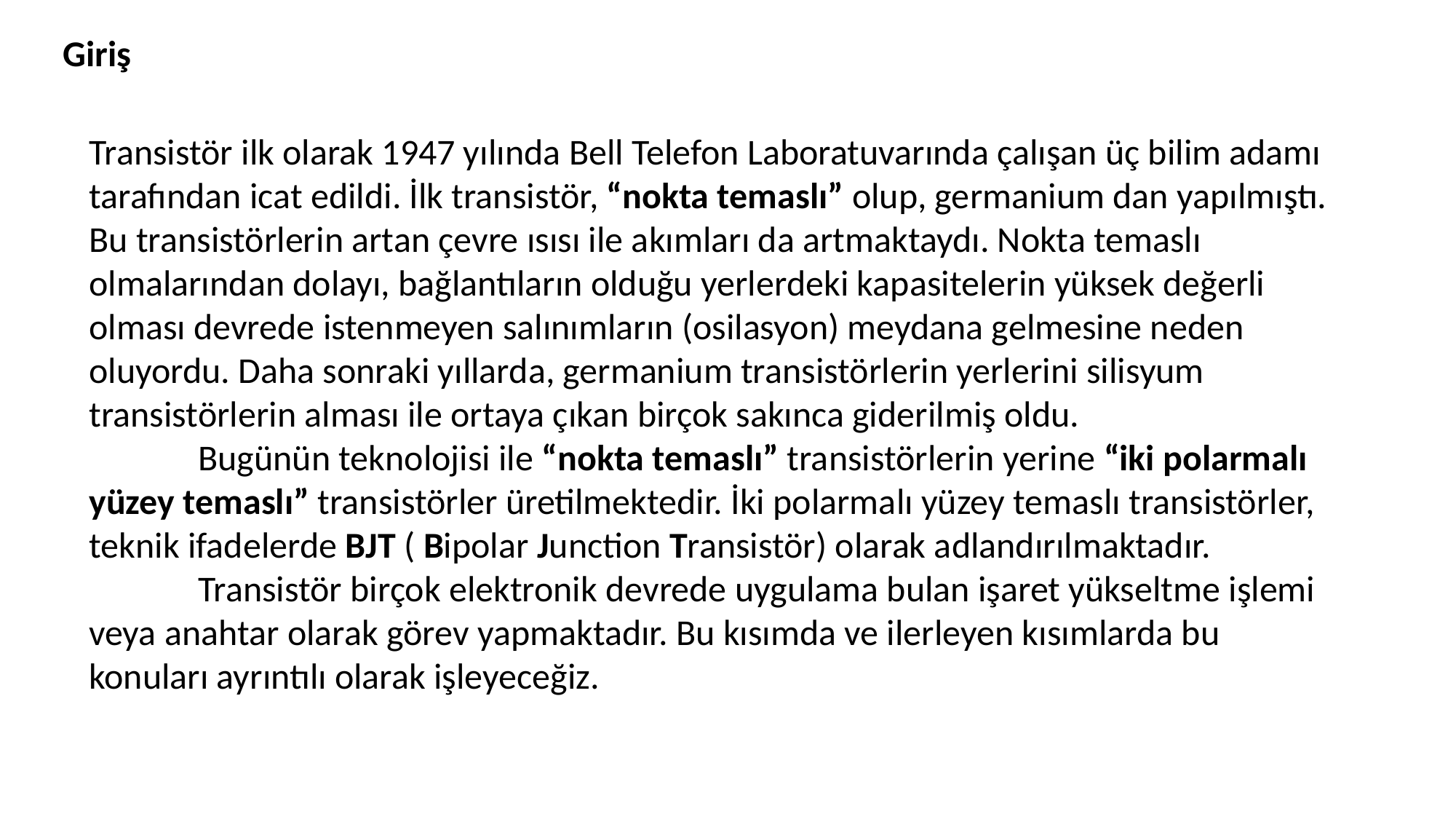

Giriş
Transistör ilk olarak 1947 yılında Bell Telefon Laboratuvarında çalışan üç bilim adamı tarafından icat edildi. İlk transistör, “nokta temaslı” olup, germanium dan yapılmıştı. Bu transistörlerin artan çevre ısısı ile akımları da artmaktaydı. Nokta temaslı olmalarından dolayı, bağlantıların olduğu yerlerdeki kapasitelerin yüksek değerli olması devrede istenmeyen salınımların (osilasyon) meydana gelmesine neden oluyordu. Daha sonraki yıllarda, germanium transistörlerin yerlerini silisyum transistörlerin alması ile ortaya çıkan birçok sakınca giderilmiş oldu.
	Bugünün teknolojisi ile “nokta temaslı” transistörlerin yerine “iki polarmalı yüzey temaslı” transistörler üretilmektedir. İki polarmalı yüzey temaslı transistörler, teknik ifadelerde BJT ( Bipolar Junction Transistör) olarak adlandırılmaktadır.
	Transistör birçok elektronik devrede uygulama bulan işaret yükseltme işlemi veya anahtar olarak görev yapmaktadır. Bu kısımda ve ilerleyen kısımlarda bu konuları ayrıntılı olarak işleyeceğiz.